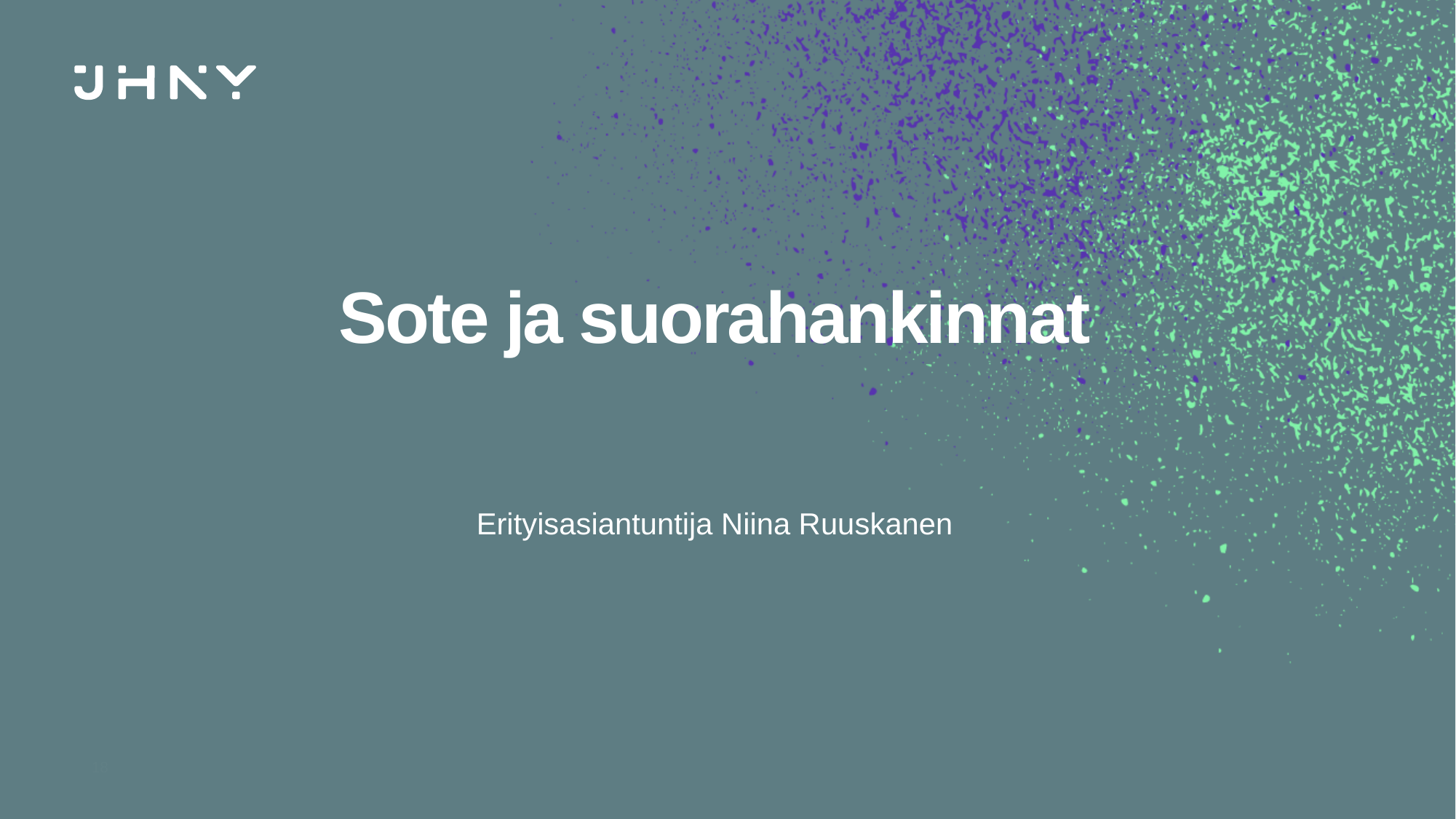

# Sote ja suorahankinnat
Erityisasiantuntija Niina Ruuskanen
18